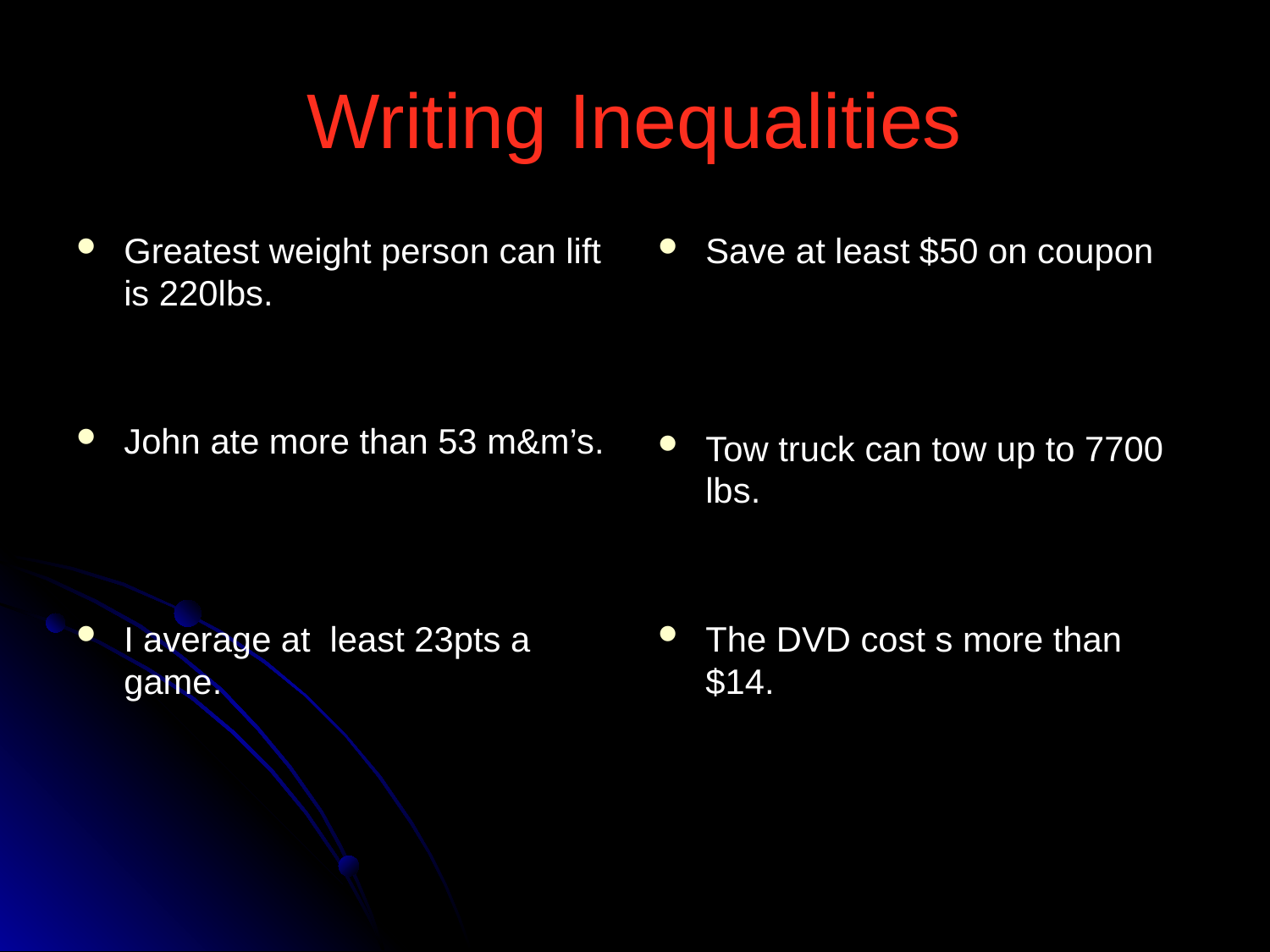

# Writing Inequalities
Greatest weight person can lift is 220lbs.

John ate more than 53 m&m’s.

I average at  least 23pts a game.

Save at least $50 on coupon

Tow truck can tow up to 7700 lbs.

The DVD cost s more than $14.